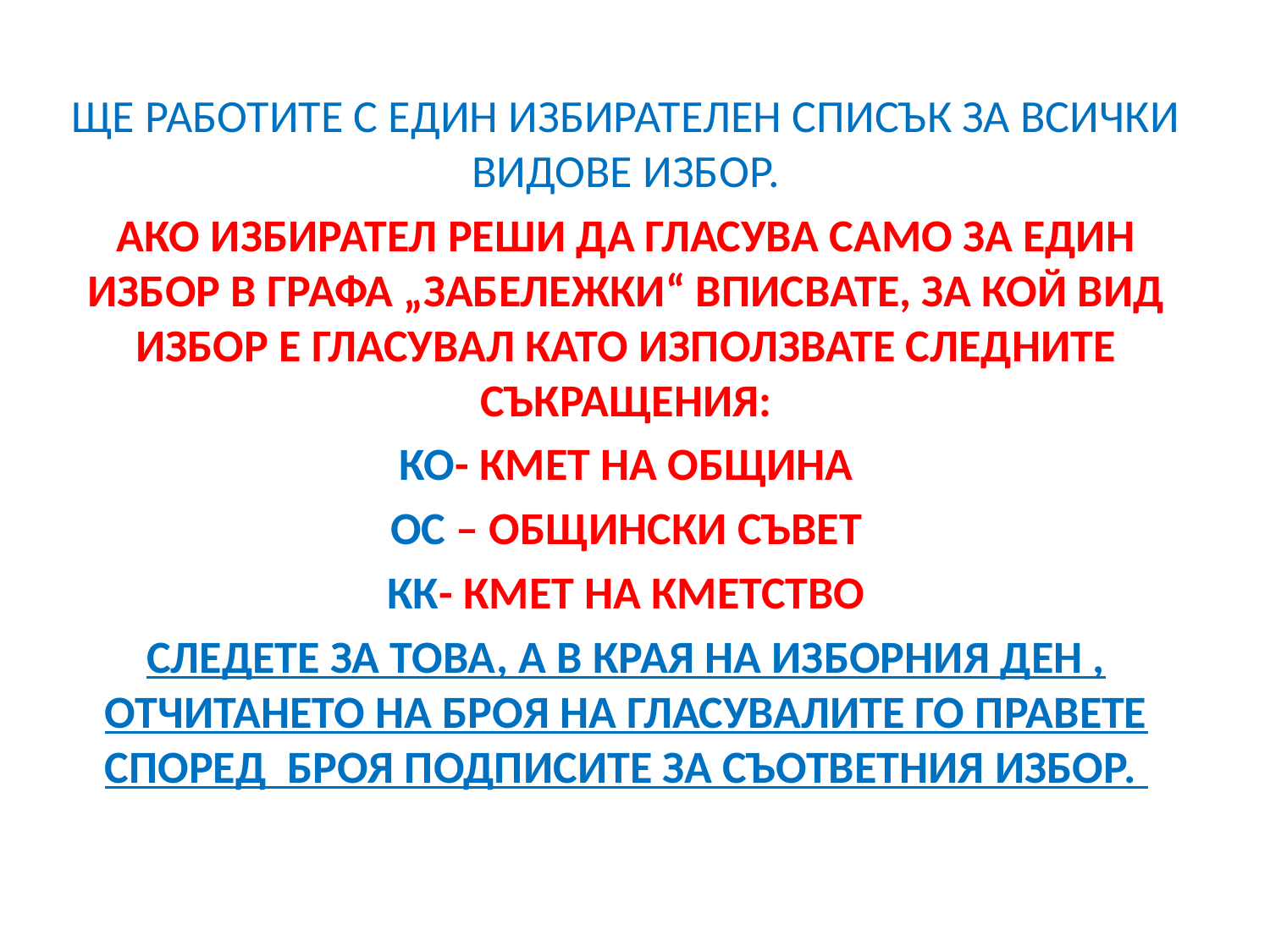

ЩЕ РАБОТИТЕ С ЕДИН ИЗБИРАТЕЛЕН СПИСЪК ЗА ВСИЧКИ ВИДОВЕ ИЗБОР.
АКО ИЗБИРАТЕЛ РЕШИ ДА ГЛАСУВА САМО ЗА ЕДИН ИЗБОР В ГРАФА „ЗАБЕЛЕЖКИ“ ВПИСВАТЕ, ЗА КОЙ ВИД ИЗБОР Е ГЛАСУВАЛ КАТО ИЗПОЛЗВАТЕ СЛЕДНИТЕ СЪКРАЩЕНИЯ:
КО- КМЕТ НА ОБЩИНА
ОС – ОБЩИНСКИ СЪВЕТ
КК- КМЕТ НА КМЕТСТВО
СЛЕДЕТЕ ЗА ТОВА, А В КРАЯ НА ИЗБОРНИЯ ДЕН , ОТЧИТАНЕТО НА БРОЯ НА ГЛАСУВАЛИТЕ ГО ПРАВЕТЕ СПОРЕД  БРОЯ ПОДПИСИТЕ ЗА СЪОТВЕТНИЯ ИЗБОР.